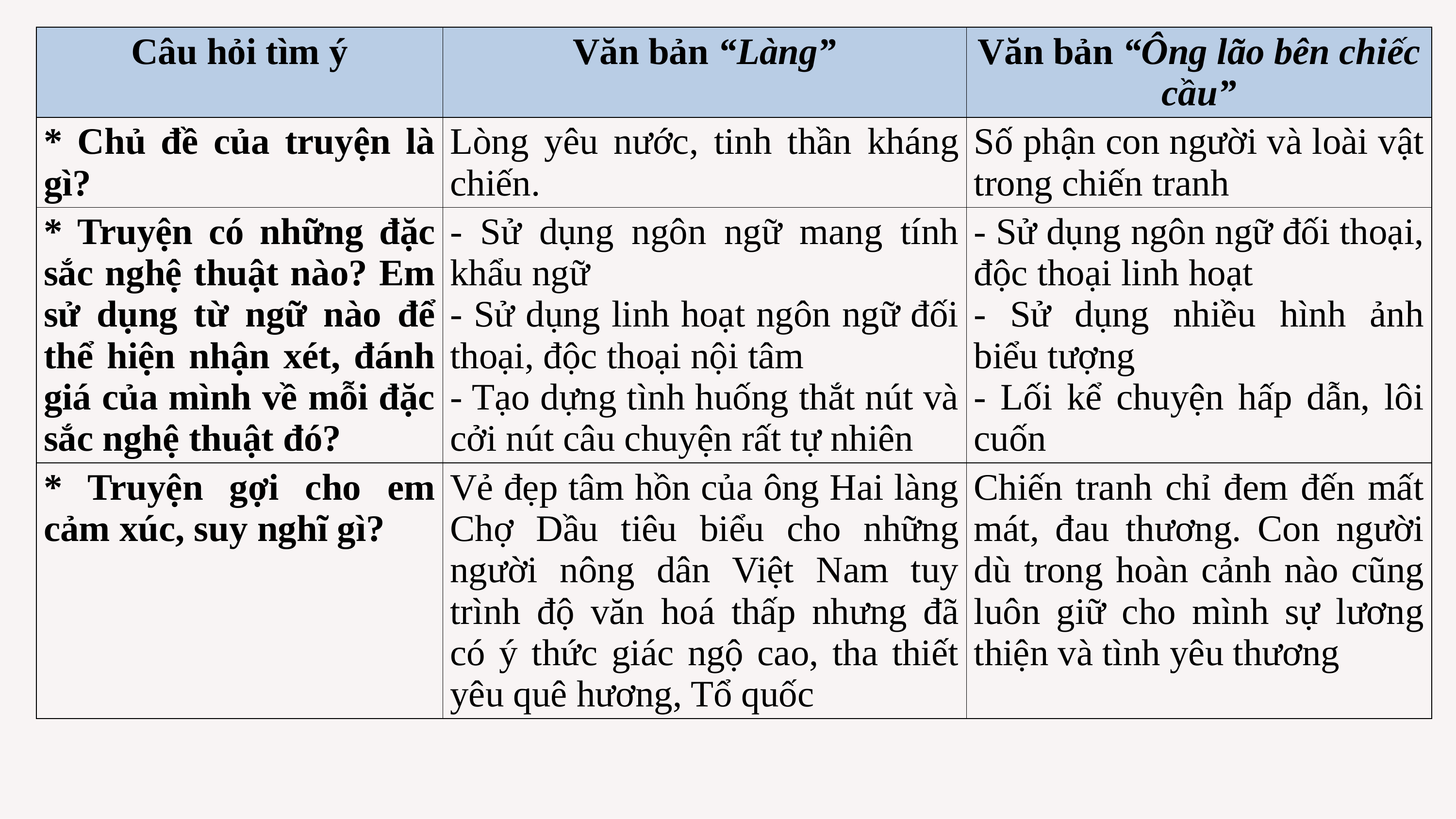

| Câu hỏi tìm ý | Văn bản “Làng” | Văn bản “Ông lão bên chiếc cầu” |
| --- | --- | --- |
| \* Chủ đề của truyện là gì? | Lòng yêu nước, tinh thần kháng chiến. | Số phận con người và loài vật trong chiến tranh |
| \* Truyện có những đặc sắc nghệ thuật nào? Em sử dụng từ ngữ nào để thể hiện nhận xét, đánh giá của mình về mỗi đặc sắc nghệ thuật đó? | - Sử dụng ngôn ngữ mang tính khẩu ngữ - Sử dụng linh hoạt ngôn ngữ đối thoại, độc thoại nội tâm - Tạo dựng tình huống thắt nút và cởi nút câu chuyện rất tự nhiên | - Sử dụng ngôn ngữ đối thoại, độc thoại linh hoạt - Sử dụng nhiều hình ảnh biểu tượng - Lối kể chuyện hấp dẫn, lôi cuốn |
| \* Truyện gợi cho em cảm xúc, suy nghĩ gì? | Vẻ đẹp tâm hồn của ông Hai làng Chợ Dầu tiêu biểu cho những người nông dân Việt Nam tuy trình độ văn hoá thấp nhưng đã có ý thức giác ngộ cao, tha thiết yêu quê hương, Tổ quốc | Chiến tranh chỉ đem đến mất mát, đau thương. Con người dù trong hoàn cảnh nào cũng luôn giữ cho mình sự lương thiện và tình yêu thương |